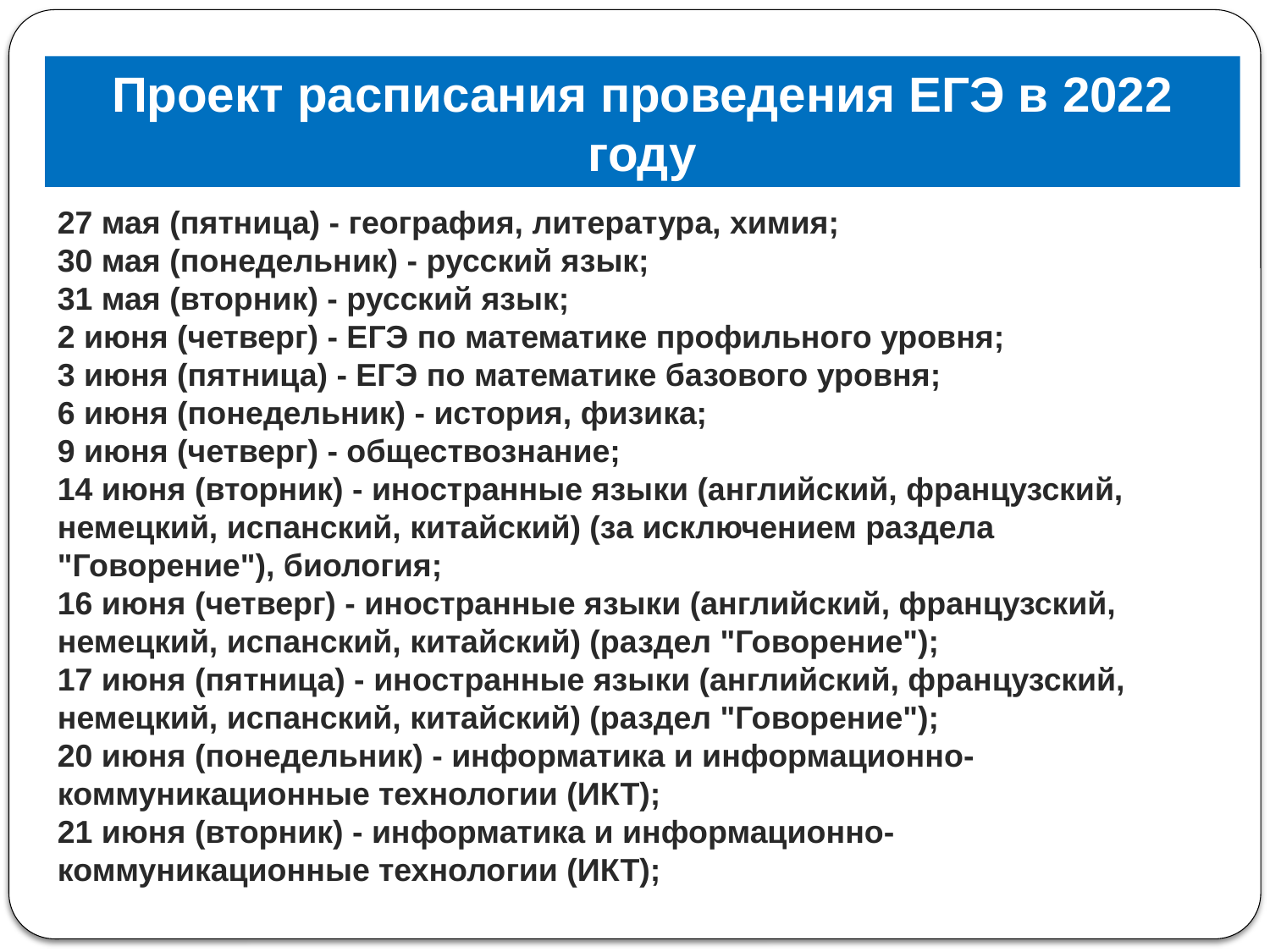

Проект расписания проведения ЕГЭ в 2022 году
27 мая (пятница) - география, литература, химия;
30 мая (понедельник) - русский язык;
31 мая (вторник) - русский язык;
2 июня (четверг) - ЕГЭ по математике профильного уровня;
3 июня (пятница) - ЕГЭ по математике базового уровня;
6 июня (понедельник) - история, физика;
9 июня (четверг) - обществознание;
14 июня (вторник) - иностранные языки (английский, французский, немецкий, испанский, китайский) (за исключением раздела "Говорение"), биология;
16 июня (четверг) - иностранные языки (английский, французский, немецкий, испанский, китайский) (раздел "Говорение");
17 июня (пятница) - иностранные языки (английский, французский, немецкий, испанский, китайский) (раздел "Говорение");
20 июня (понедельник) - информатика и информационно-коммуникационные технологии (ИКТ);
21 июня (вторник) - информатика и информационно-коммуникационные технологии (ИКТ);